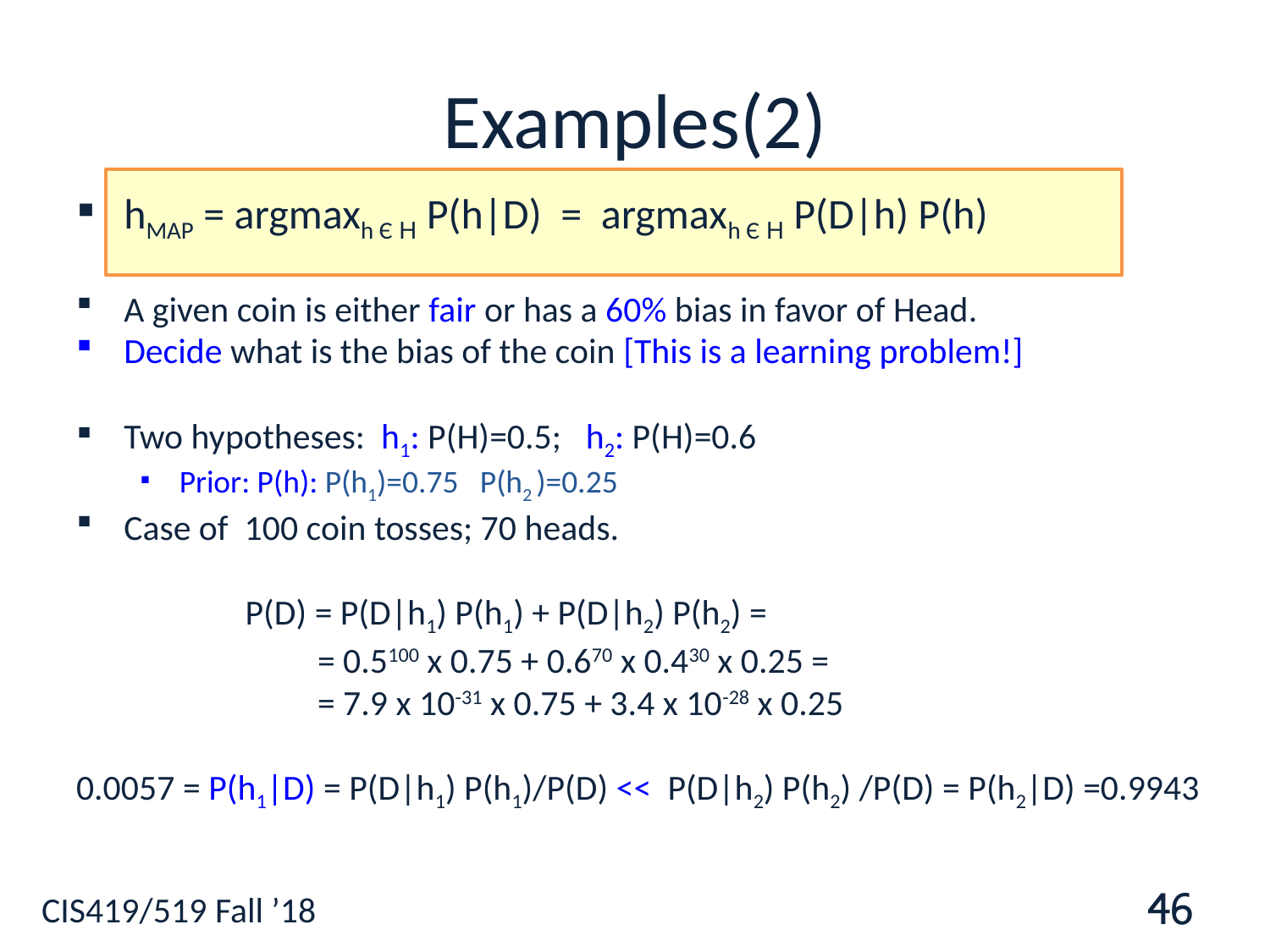

46
# Examples(2)

hMAP = argmaxh Є H P(h|D)  =  argmaxh Є H P(D|h) P(h)

A given coin is either fair or has a 60% bias in favor of Head.
Decide what is the bias of the coin [This is a learning problem!]

Two hypotheses:  h1: P(H)=0.5;   h2: P(H)=0.6
Prior: P(h): P(h1)=0.75   P(h2 )=0.25
Case of  100 coin tosses; 70 heads.

                     P(D) = P(D|h1) P(h1) + P(D|h2) P(h2) =
                              = 0.5100 x 0.75 + 0.670 x 0.430 x 0.25 =
                              = 7.9 x 10-31 x 0.75 + 3.4 x 10-28 x 0.25

0.0057 = P(h1|D) = P(D|h1) P(h1)/P(D) <<  P(D|h2) P(h2) /P(D) = P(h2|D) =0.9943